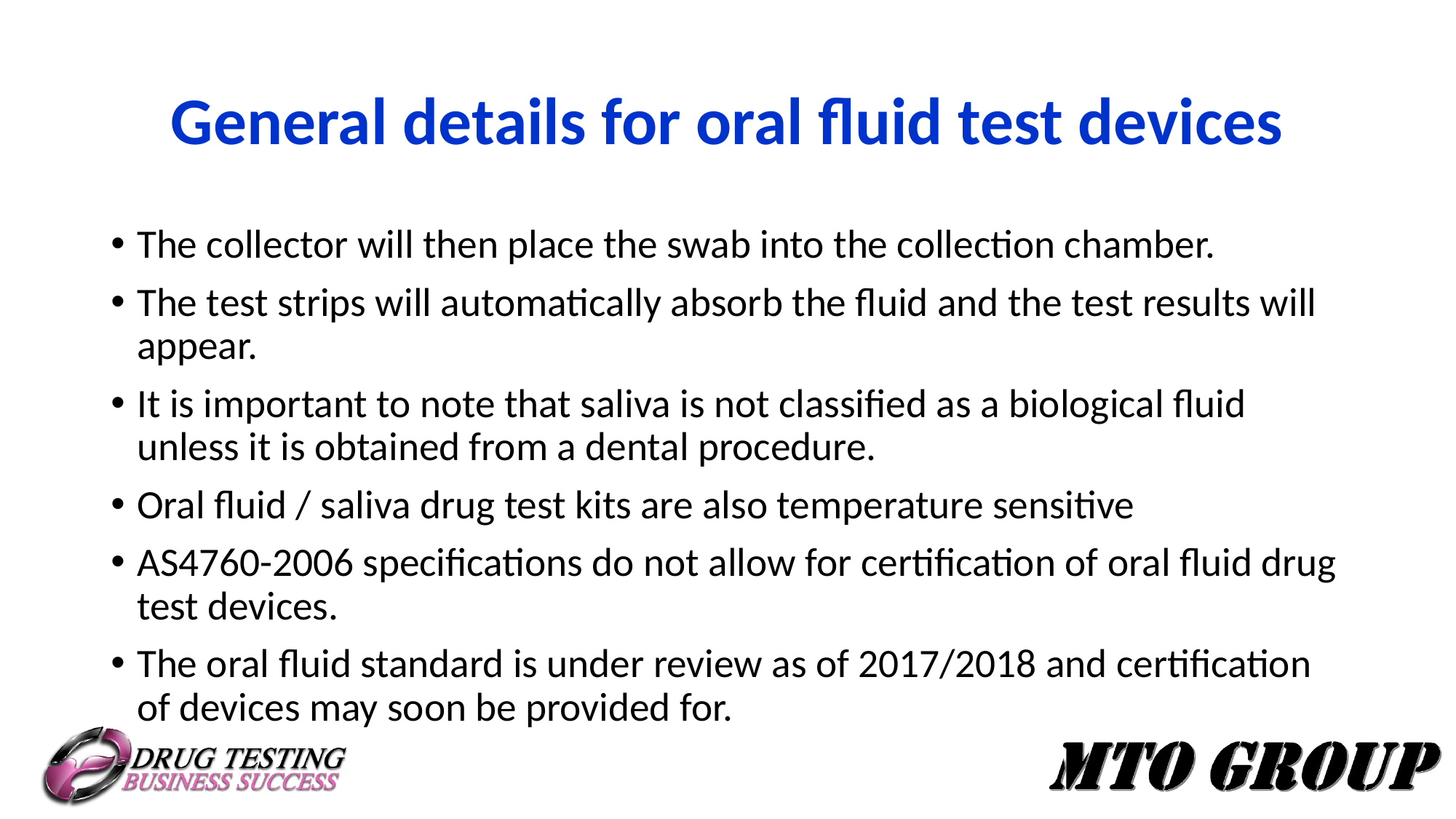

# General details for oral fluid test devices
The collector will then place the swab into the collection chamber.
The test strips will automatically absorb the fluid and the test results will appear.
It is important to note that saliva is not classified as a biological fluid unless it is obtained from a dental procedure.
Oral fluid / saliva drug test kits are also temperature sensitive
AS4760-2006 specifications do not allow for certification of oral fluid drug test devices.
The oral fluid standard is under review as of 2017/2018 and certification of devices may soon be provided for.